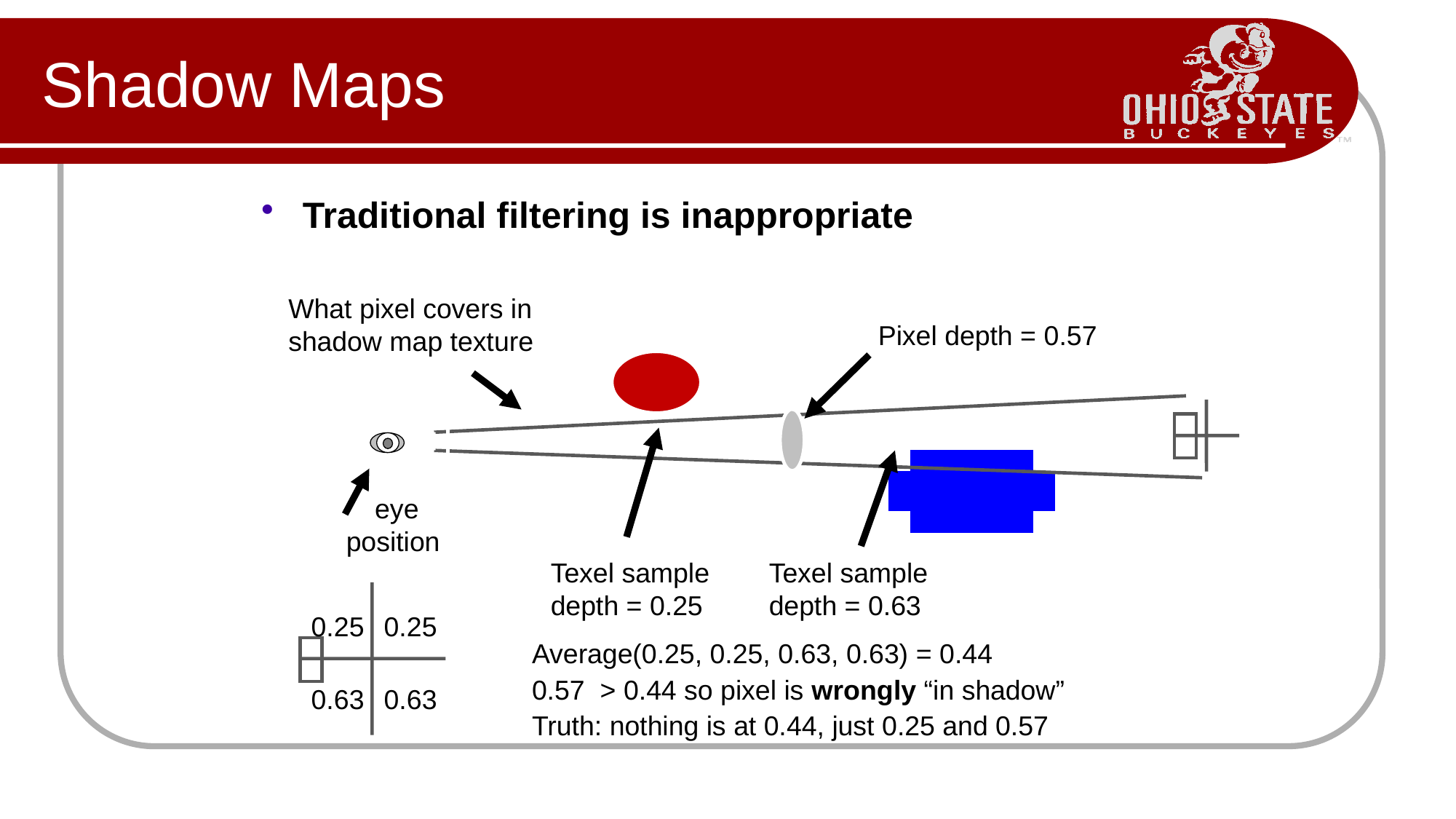

# Shadow Maps
Traditional filtering is inappropriate
What pixel covers in
shadow map texture
Pixel depth = 0.57

eye
position
Texel sample
depth = 0.25
Texel sample
depth = 0.63

0.25
0.25
Average(0.25, 0.25, 0.63, 0.63) = 0.44
0.57  > 0.44 so pixel is wrongly “in shadow”
Truth: nothing is at 0.44, just 0.25 and 0.57
0.63
0.63